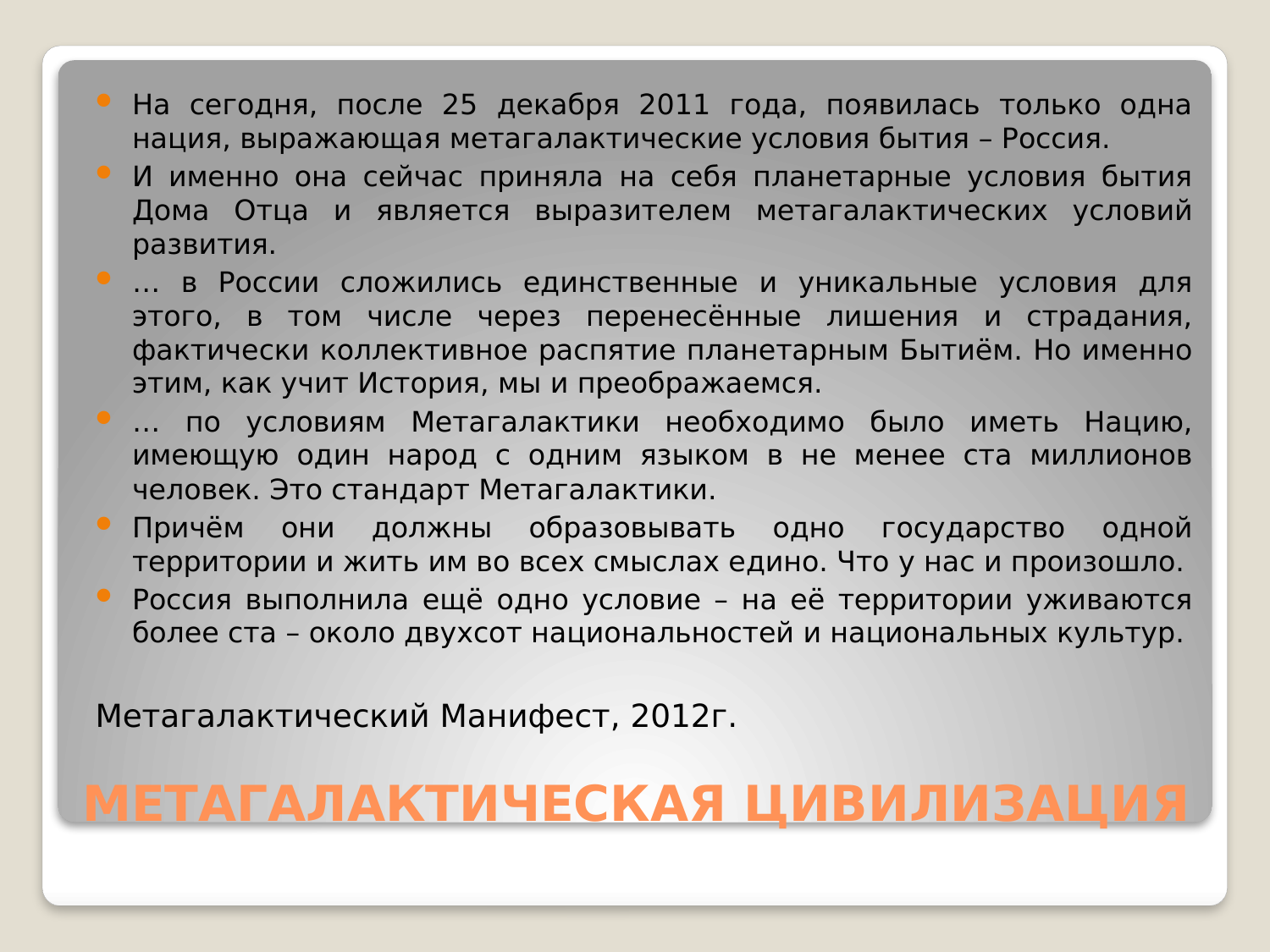

На сегодня, после 25 декабря 2011 года, появилась только одна нация, выражающая метагалактические условия бытия – Россия.
И именно она сейчас приняла на себя планетарные условия бытия Дома Отца и является выразителем метагалактических условий развития.
… в России сложились единственные и уникальные условия для этого, в том числе через перенесённые лишения и страдания, фактически коллективное распятие планетарным Бытиём. Но именно этим, как учит История, мы и преображаемся.
… по условиям Метагалактики необходимо было иметь Нацию, имеющую один народ с одним языком в не менее ста миллионов человек. Это стандарт Метагалактики.
Причём они должны образовывать одно государство одной территории и жить им во всех смыслах едино. Что у нас и произошло.
Россия выполнила ещё одно условие – на её территории уживаются более ста – около двухсот национальностей и национальных культур.

Метагалактический Манифест, 2012г.

# МЕТАГАЛАКТИЧЕСКАЯ ЦИВИЛИЗАЦИЯ